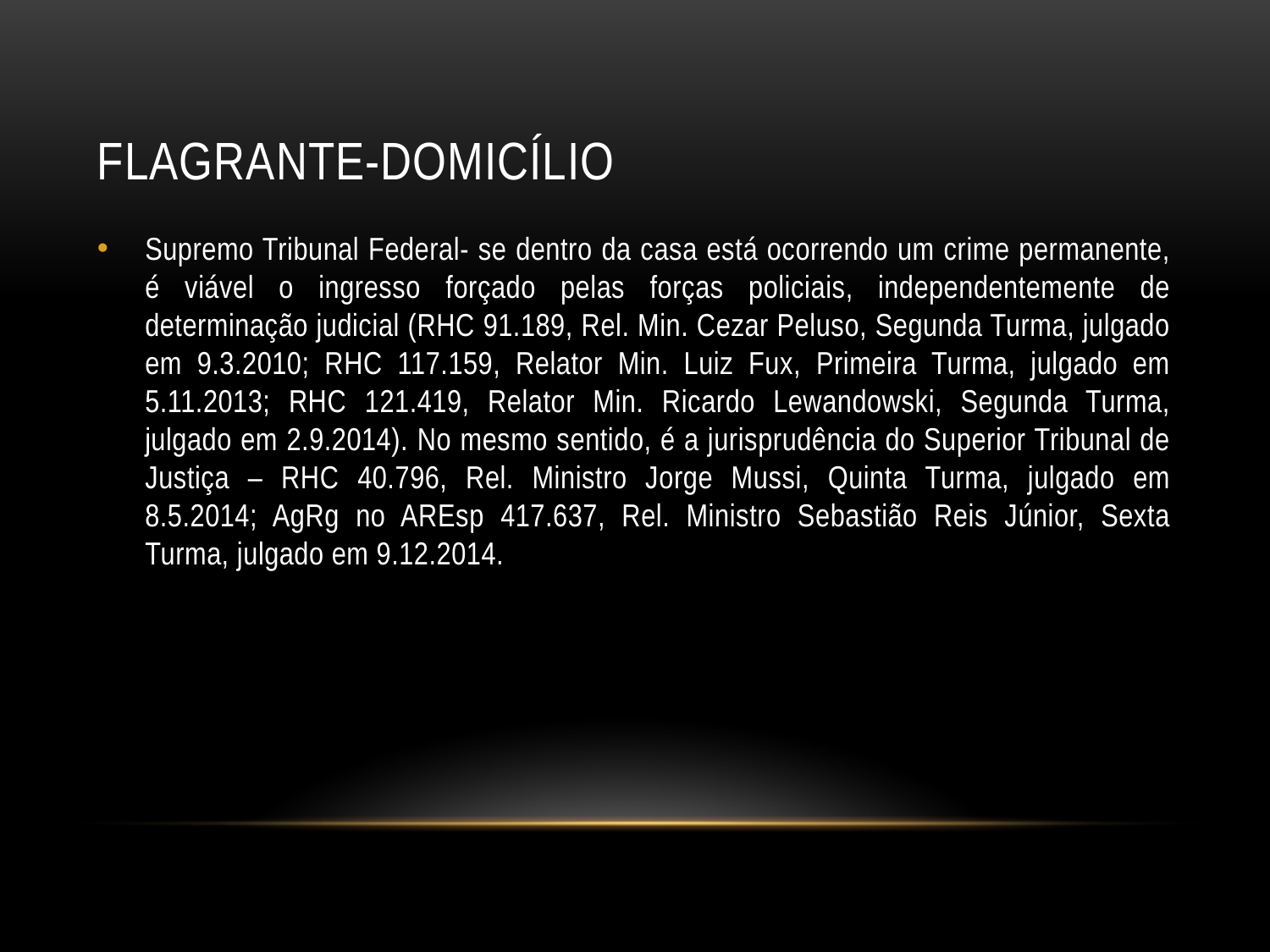

# FLAGRANTE-DOMICÍLIO
Supremo Tribunal Federal- se dentro da casa está ocorrendo um crime permanente, é viável o ingresso forçado pelas forças policiais, independentemente de determinação judicial (RHC 91.189, Rel. Min. Cezar Peluso, Segunda Turma, julgado em 9.3.2010; RHC 117.159, Relator Min. Luiz Fux, Primeira Turma, julgado em 5.11.2013; RHC 121.419, Relator Min. Ricardo Lewandowski, Segunda Turma, julgado em 2.9.2014). No mesmo sentido, é a jurisprudência do Superior Tribunal de Justiça – RHC 40.796, Rel. Ministro Jorge Mussi, Quinta Turma, julgado em 8.5.2014; AgRg no AREsp 417.637, Rel. Ministro Sebastião Reis Júnior, Sexta Turma, julgado em 9.12.2014.